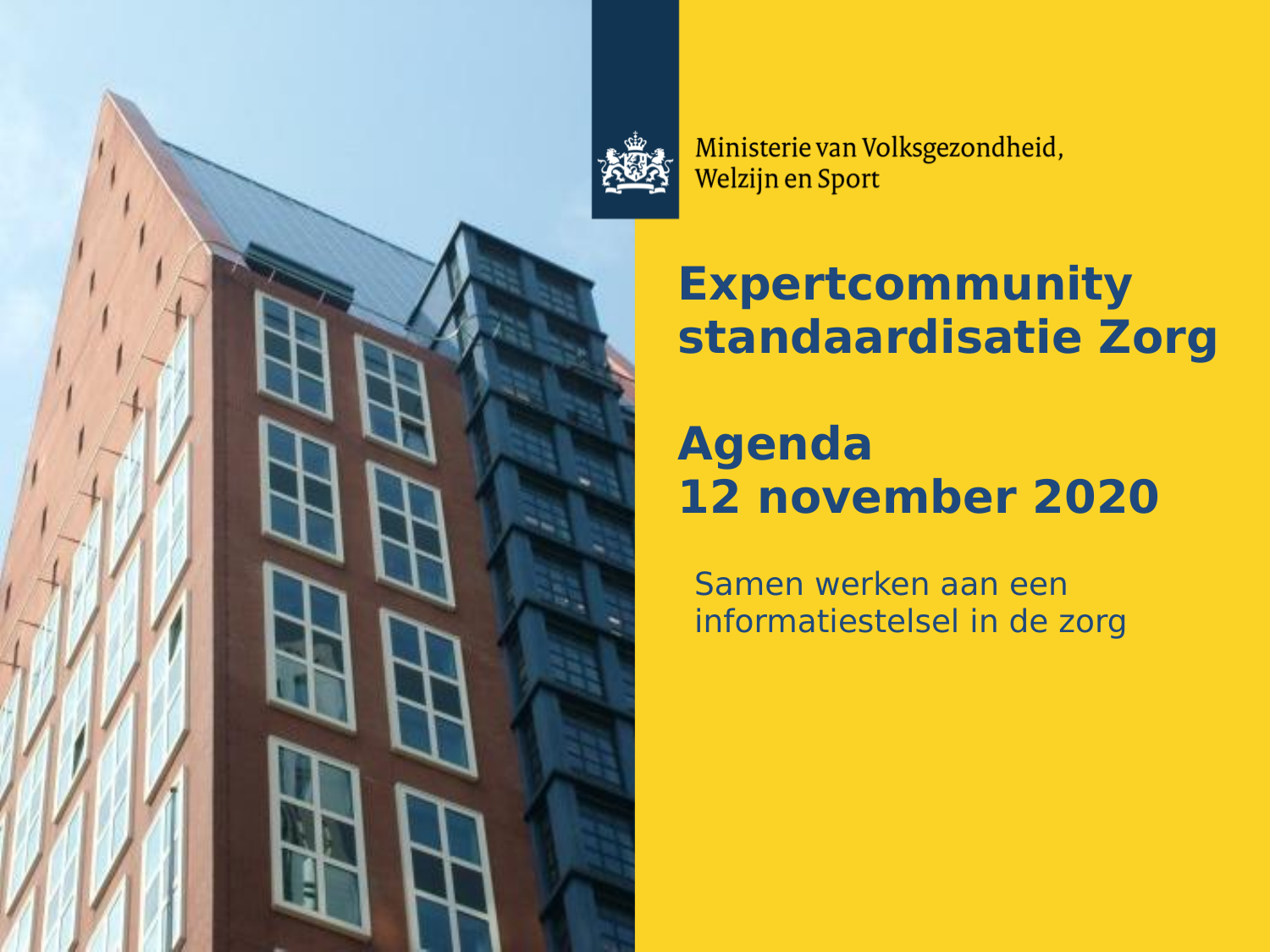

# Expertcommunity standaardisatie Zorg Agenda 12 november 2020
Samen werken aan een informatiestelsel in de zorg